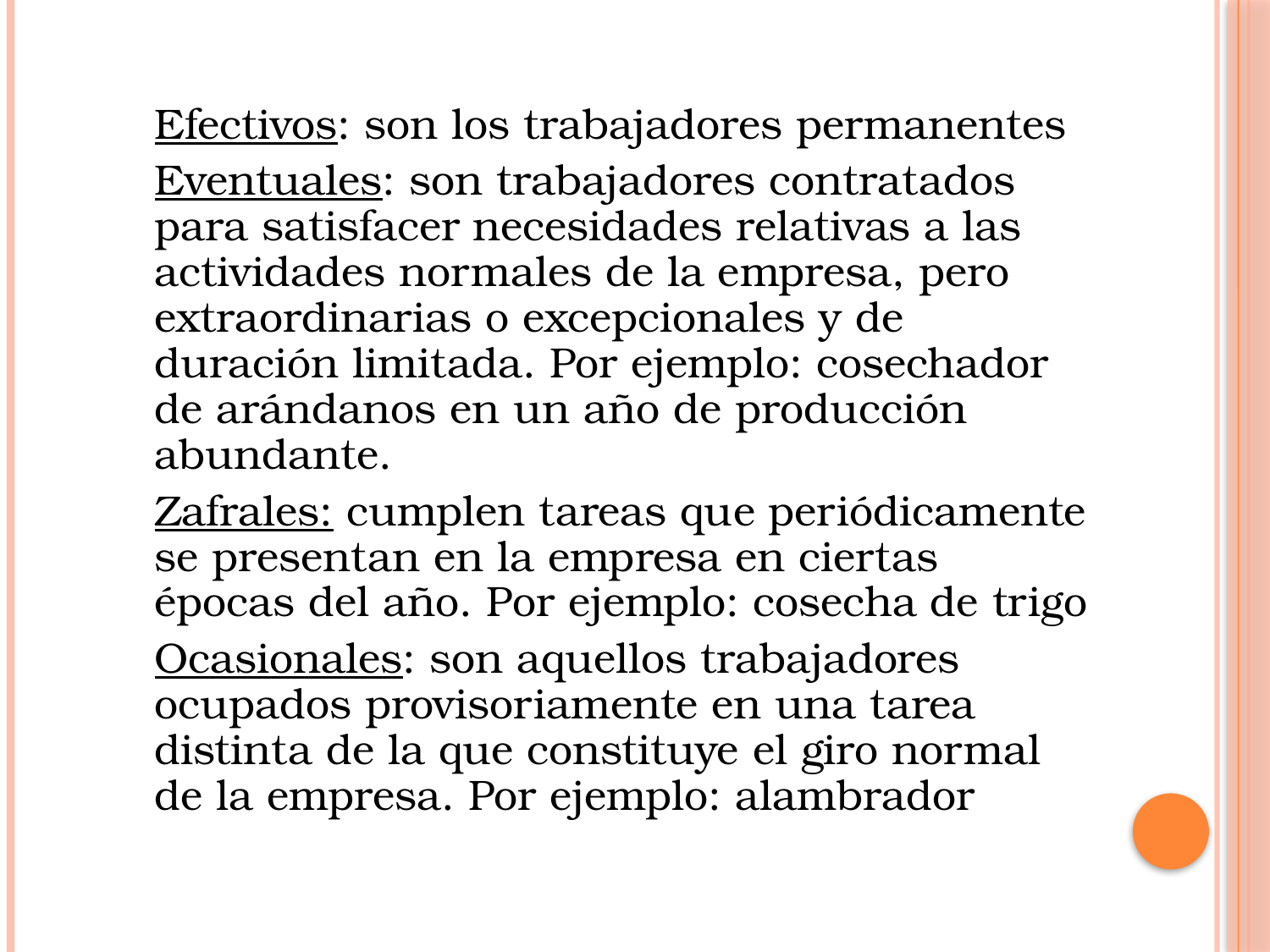

Efectivos: son los trabajadores permanentes
Eventuales: son trabajadores contratados para satisfacer necesidades relativas a las actividades normales de la empresa, pero extraordinarias o excepcionales y de duración limitada. Por ejemplo: cosechador de arándanos en un año de producción abundante.
Zafrales: cumplen tareas que periódicamente se presentan en la empresa en ciertas épocas del año. Por ejemplo: cosecha de trigo
Ocasionales: son aquellos trabajadores ocupados provisoriamente en una tarea distinta de la que constituye el giro normal de la empresa. Por ejemplo: alambrador